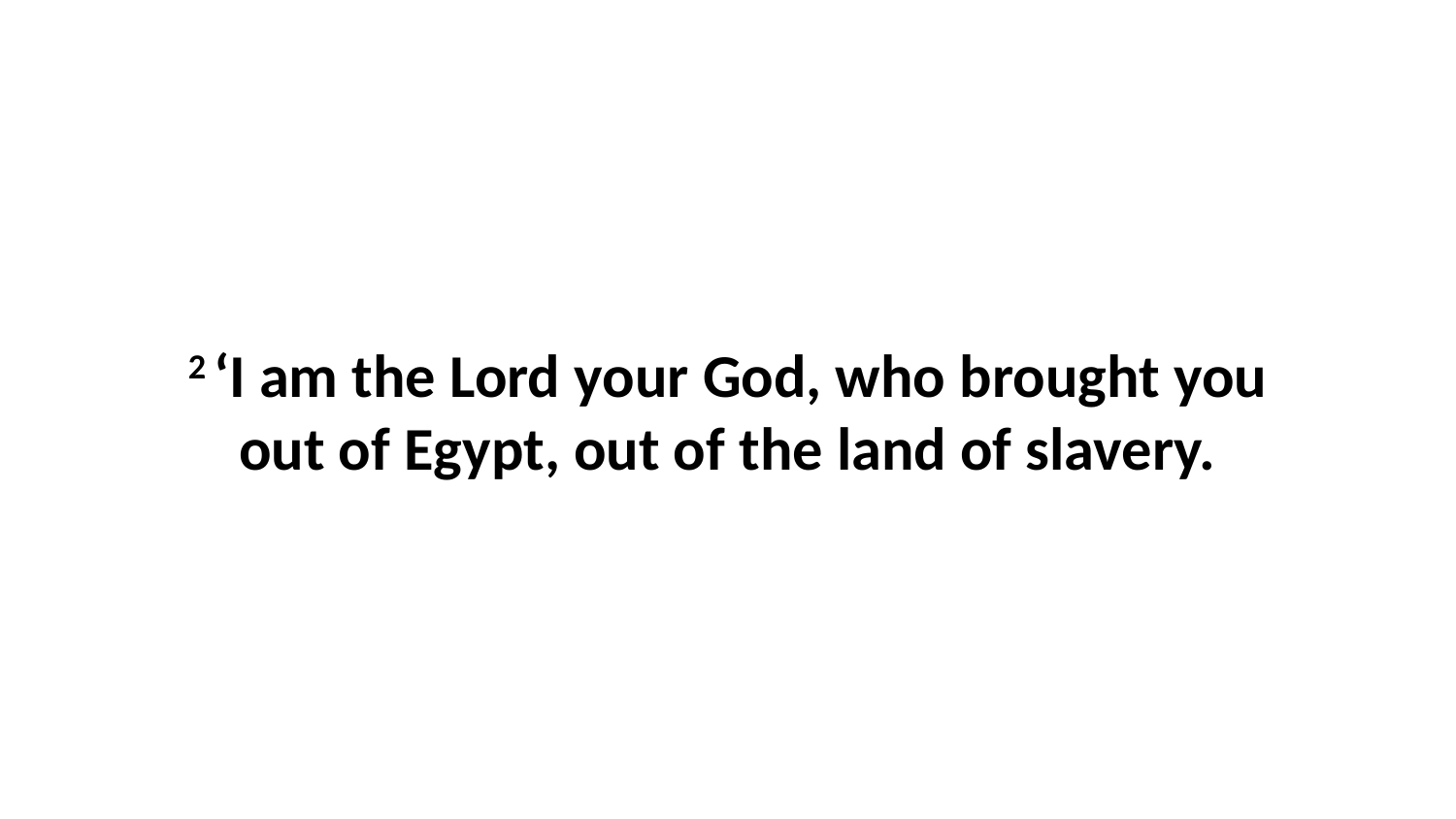

2 ‘I am the Lord your God, who brought you out of Egypt, out of the land of slavery.